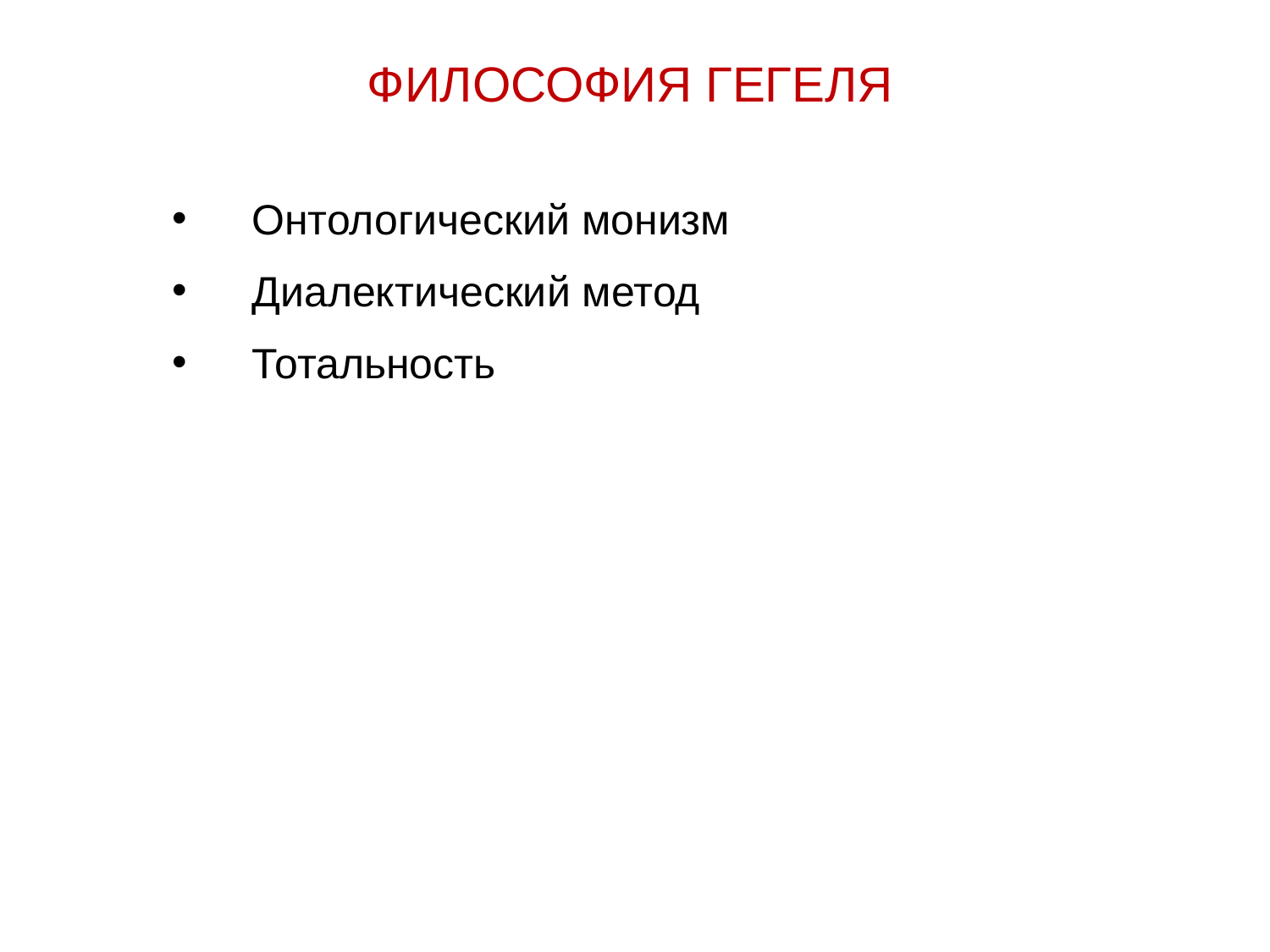

ФИЛОСОФИЯ ГЕГЕЛЯ
Онтологический монизм
Диалектический метод
Тотальность

23